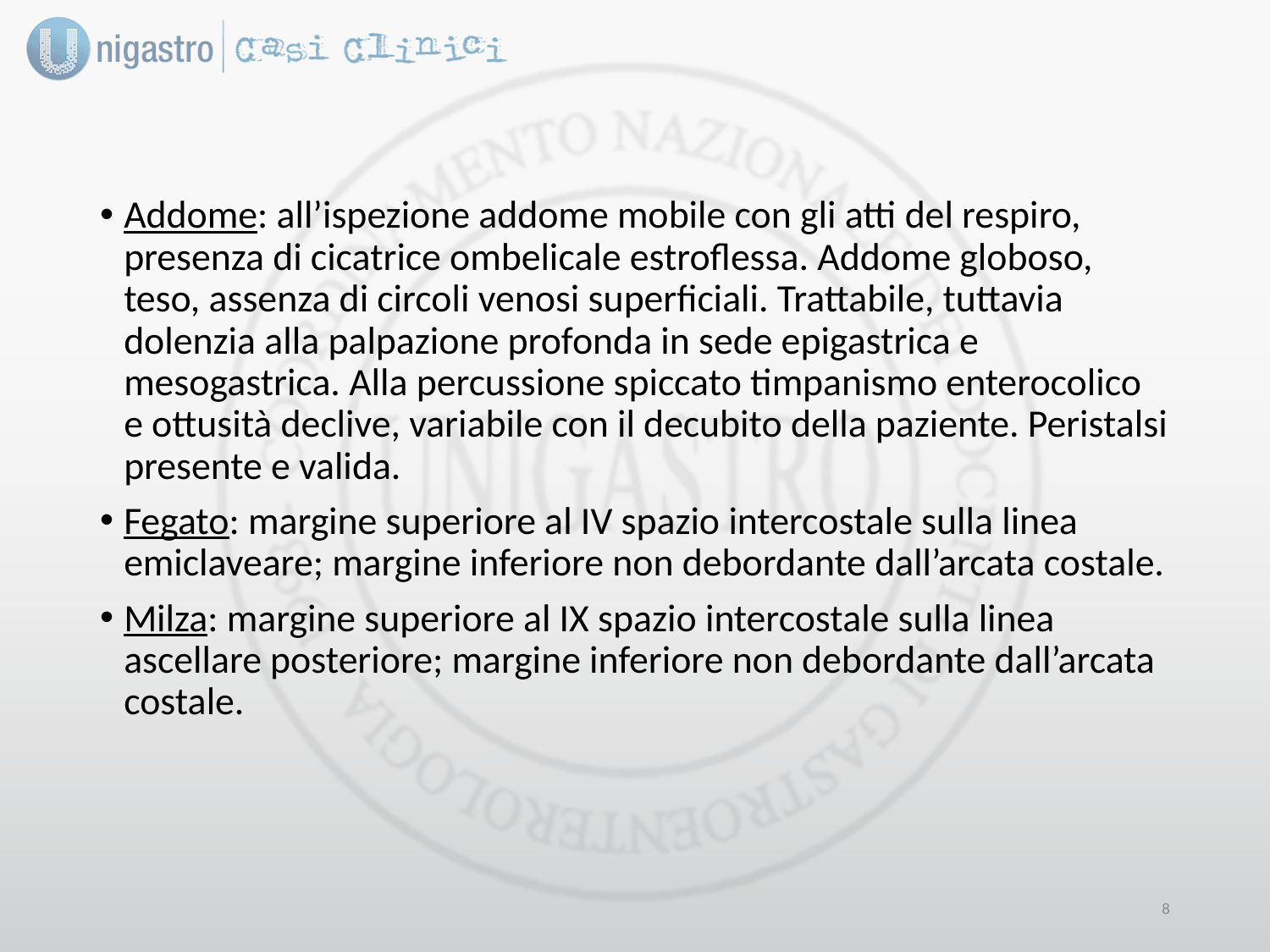

Addome: all’ispezione addome mobile con gli atti del respiro, presenza di cicatrice ombelicale estroflessa. Addome globoso, teso, assenza di circoli venosi superficiali. Trattabile, tuttavia dolenzia alla palpazione profonda in sede epigastrica e mesogastrica. Alla percussione spiccato timpanismo enterocolico e ottusità declive, variabile con il decubito della paziente. Peristalsi presente e valida.
Fegato: margine superiore al IV spazio intercostale sulla linea emiclaveare; margine inferiore non debordante dall’arcata costale.
Milza: margine superiore al IX spazio intercostale sulla linea ascellare posteriore; margine inferiore non debordante dall’arcata costale.

8